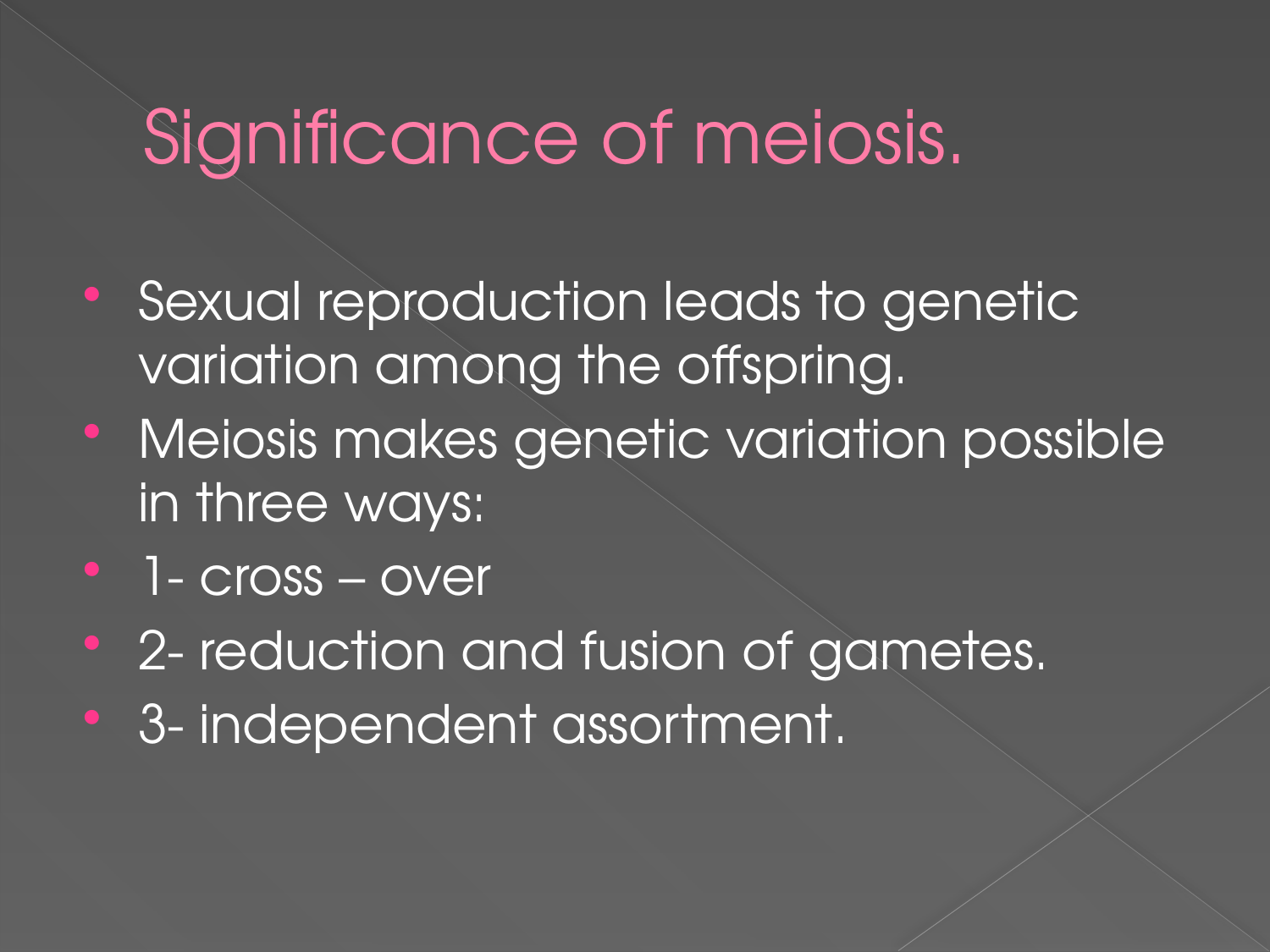

# Significance of meiosis.
Sexual reproduction leads to genetic variation among the offspring.
Meiosis makes genetic variation possible in three ways:
1- cross – over
2- reduction and fusion of gametes.
3- independent assortment.